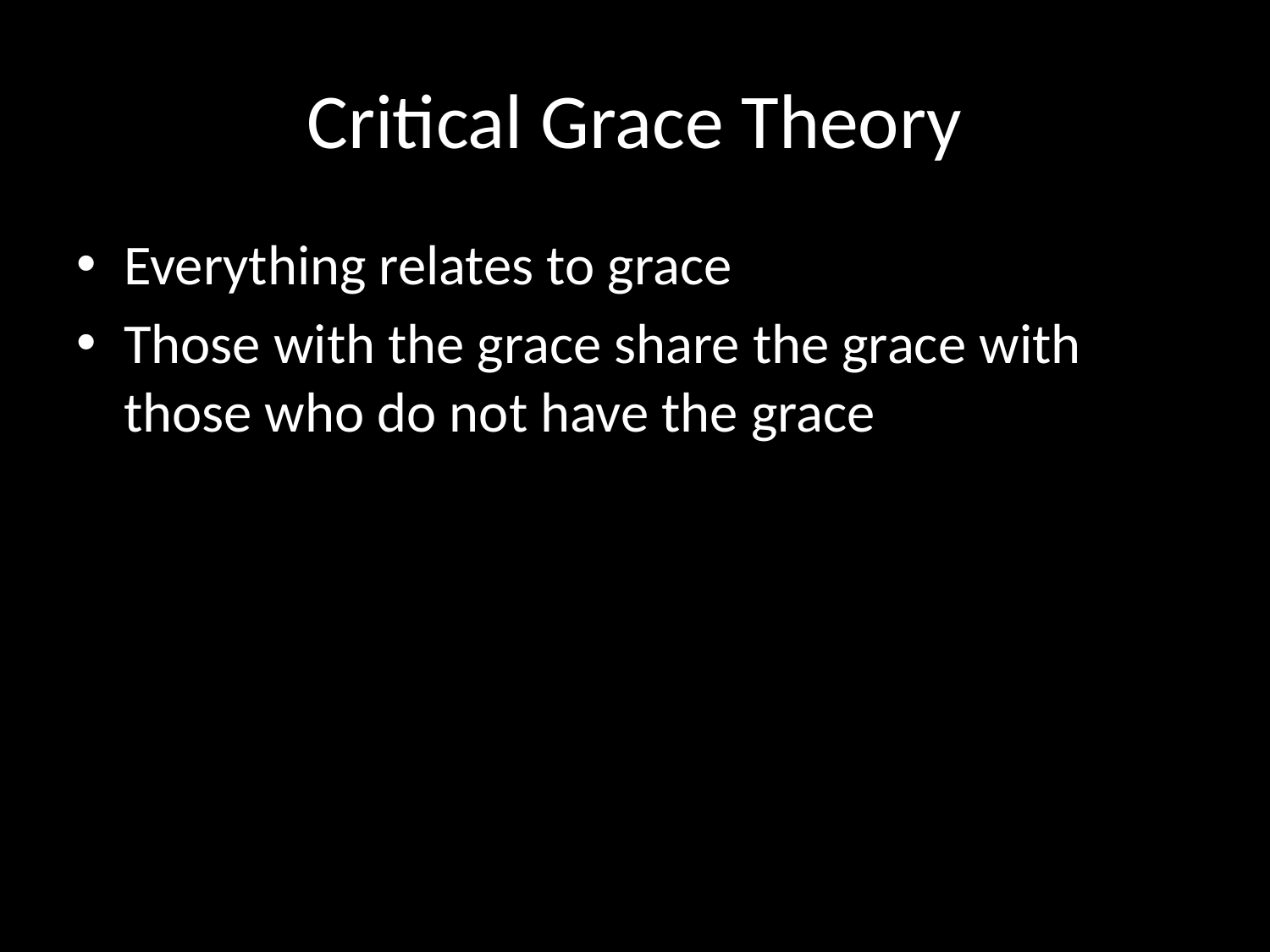

# Critical Grace Theory
Everything relates to grace
Those with the grace share the grace with those who do not have the grace